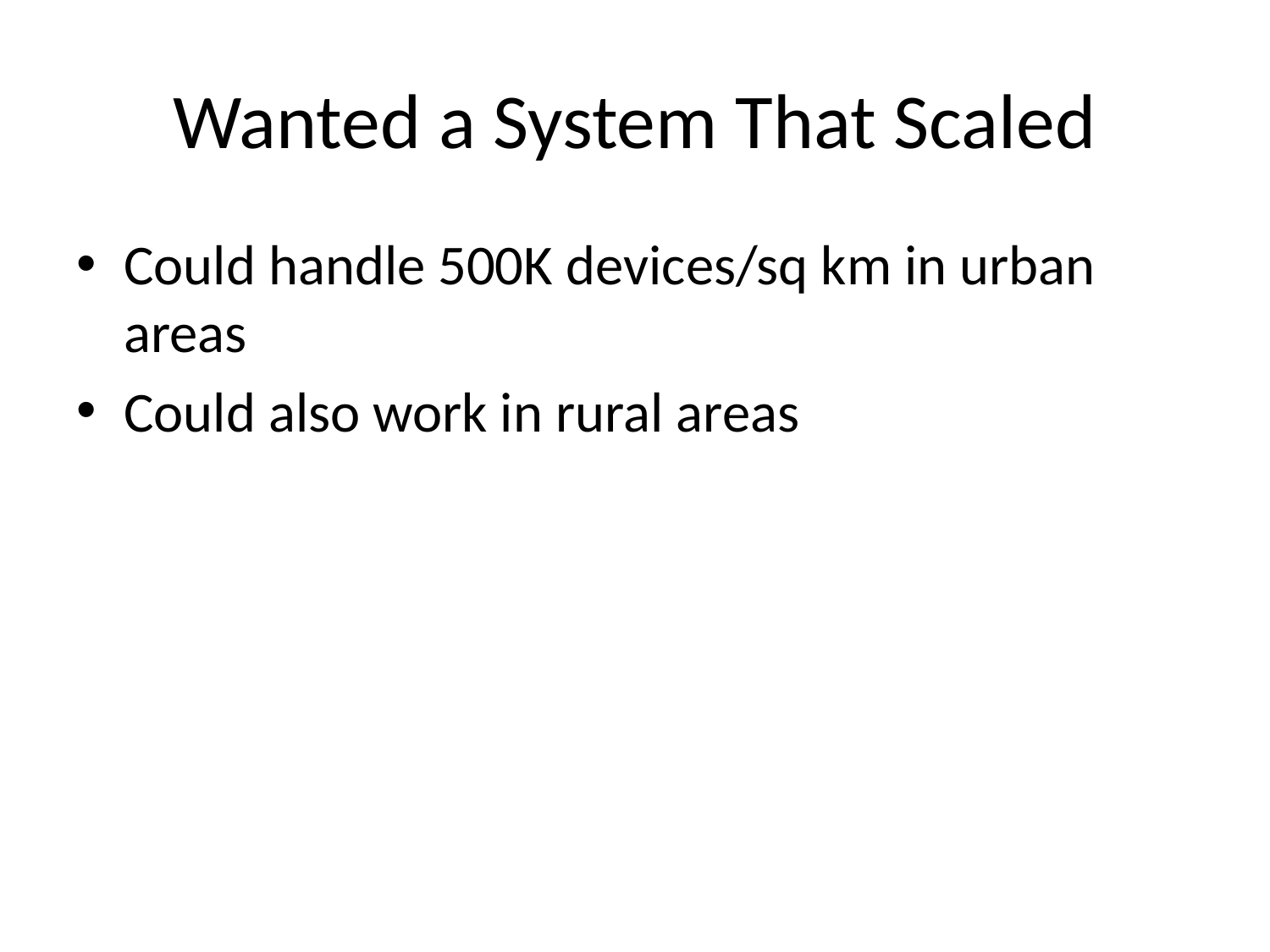

# Wanted a System That Scaled
Could handle 500K devices/sq km in urban areas
Could also work in rural areas